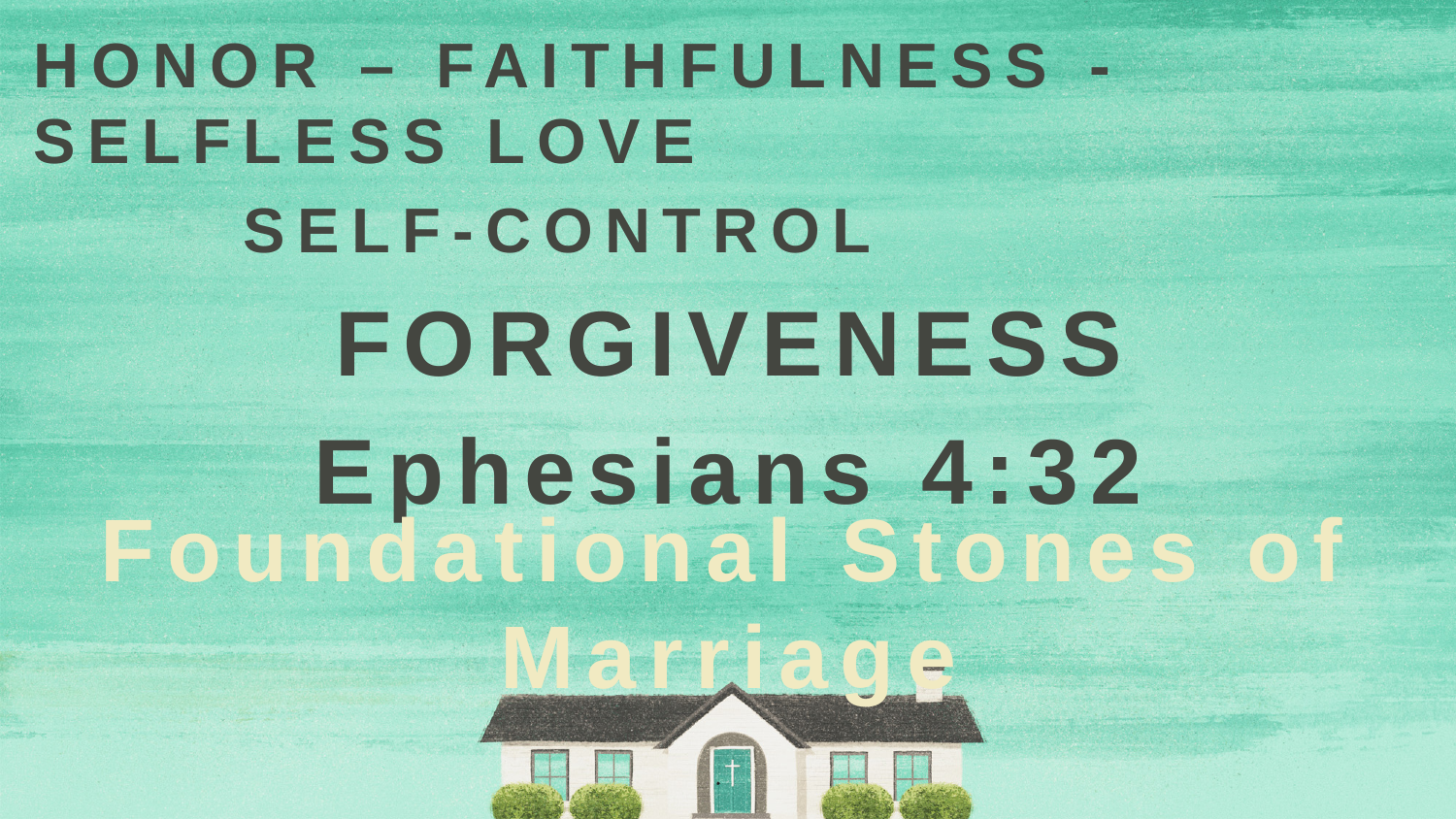

HONOR – FAITHFULNESS - SELFLESS LOVE
       SELF-CONTROL
FORGIVENESS
Ephesians 4:32
# Foundational Stones of Marriage